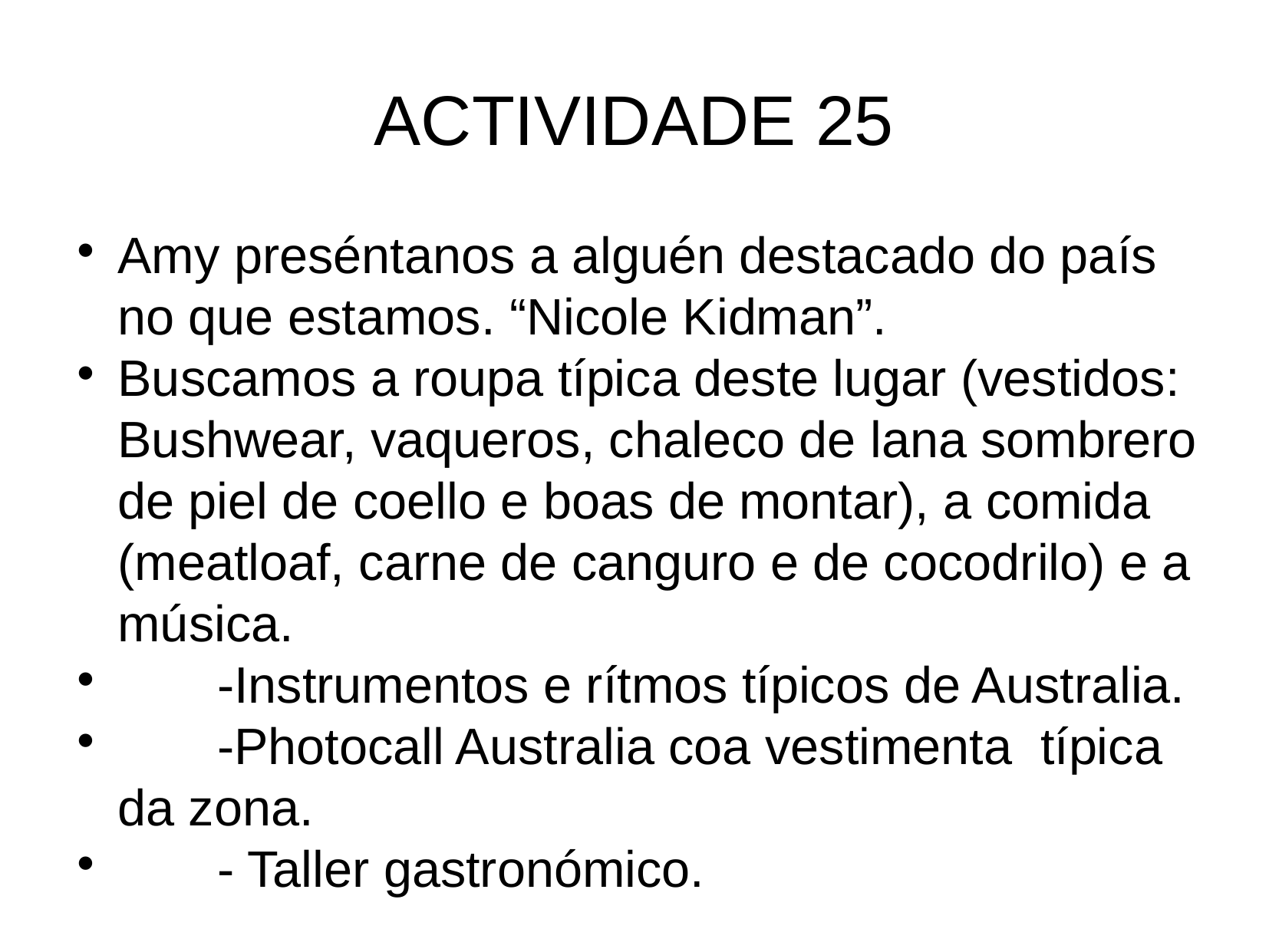

ACTIVIDADE 25
Amy preséntanos a alguén destacado do país no que estamos. “Nicole Kidman”.
Buscamos a roupa típica deste lugar (vestidos: Bushwear, vaqueros, chaleco de lana sombrero de piel de coello e boas de montar), a comida (meatloaf, carne de canguro e de cocodrilo) e a música.
       -Instrumentos e rítmos típicos de Australia.
       -Photocall Australia coa vestimenta  típica da zona.
       - Taller gastronómico.